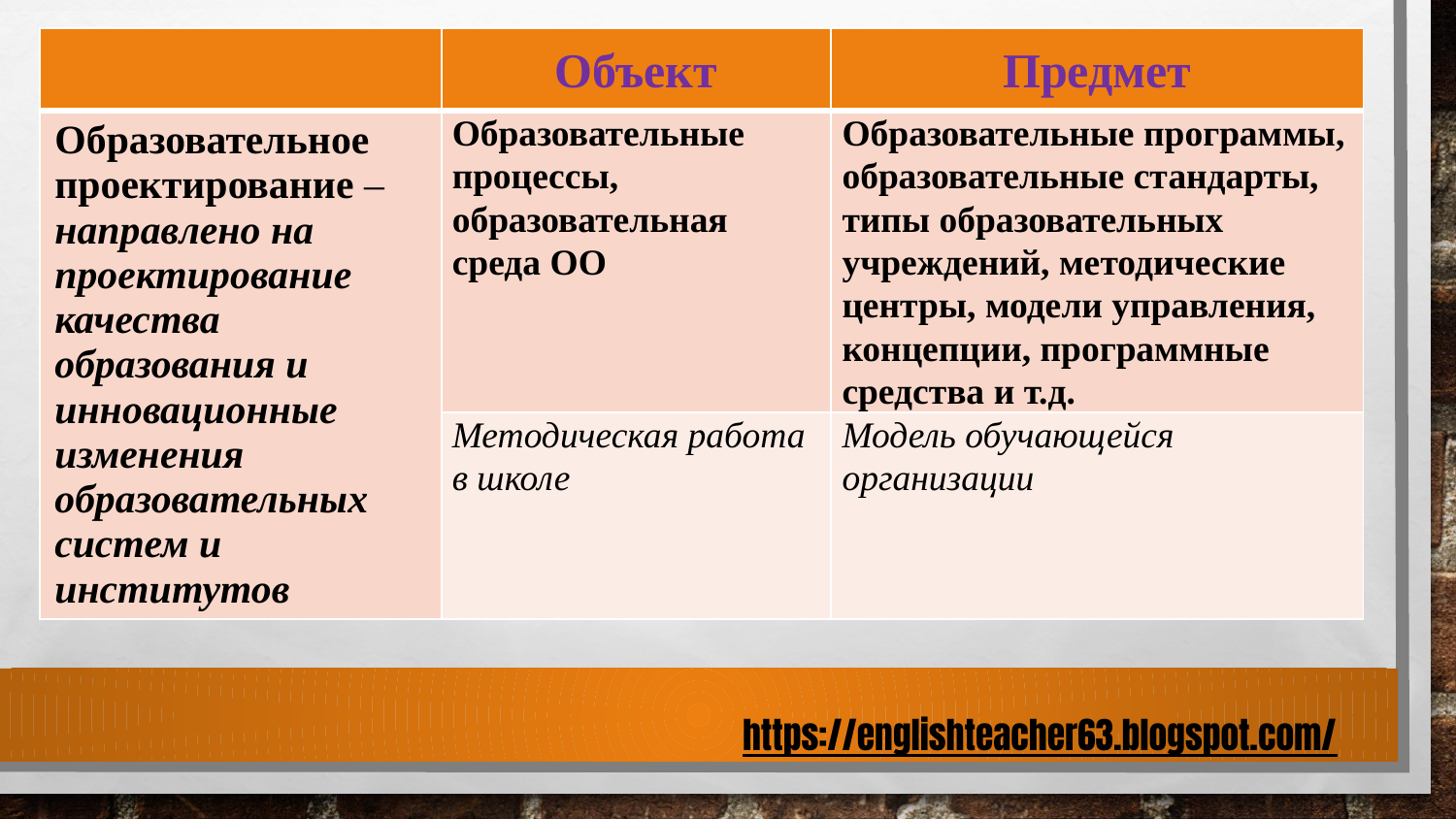

|  | Объект | Предмет |
| --- | --- | --- |
| Образовательное проектирование – направлено на проектирование качества образования и инновационные изменения образовательных систем и институтов | Образовательные процессы, образовательная среда ОО | Образовательные программы, образовательные стандарты, типы образовательных учреждений, методические центры, модели управления, концепции, программные средства и т.д. |
|  | Методическая работа в школе | Модель обучающейся организации |
https://englishteacher63.blogspot.com/